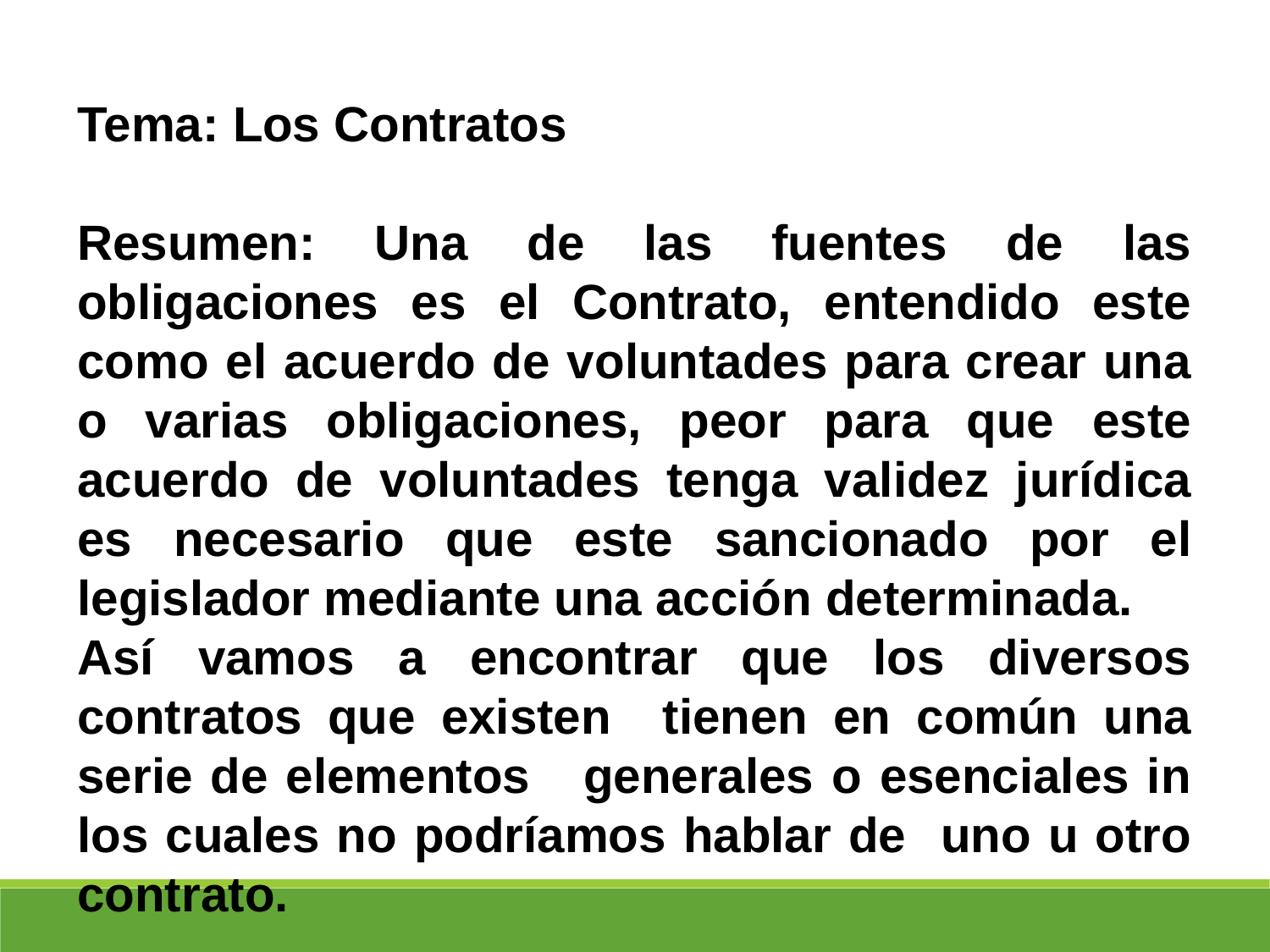

Tema: Los Contratos

Resumen: Una de las fuentes de las obligaciones es el Contrato, entendido este como el acuerdo de voluntades para crear una o varias obligaciones, peor para que este acuerdo de voluntades tenga validez jurídica es necesario que este sancionado por el legislador mediante una acción determinada.
Así vamos a encontrar que los diversos contratos que existen  tienen en común una serie de elementos   generales o esenciales in los cuales no podríamos hablar de  uno u otro contrato.